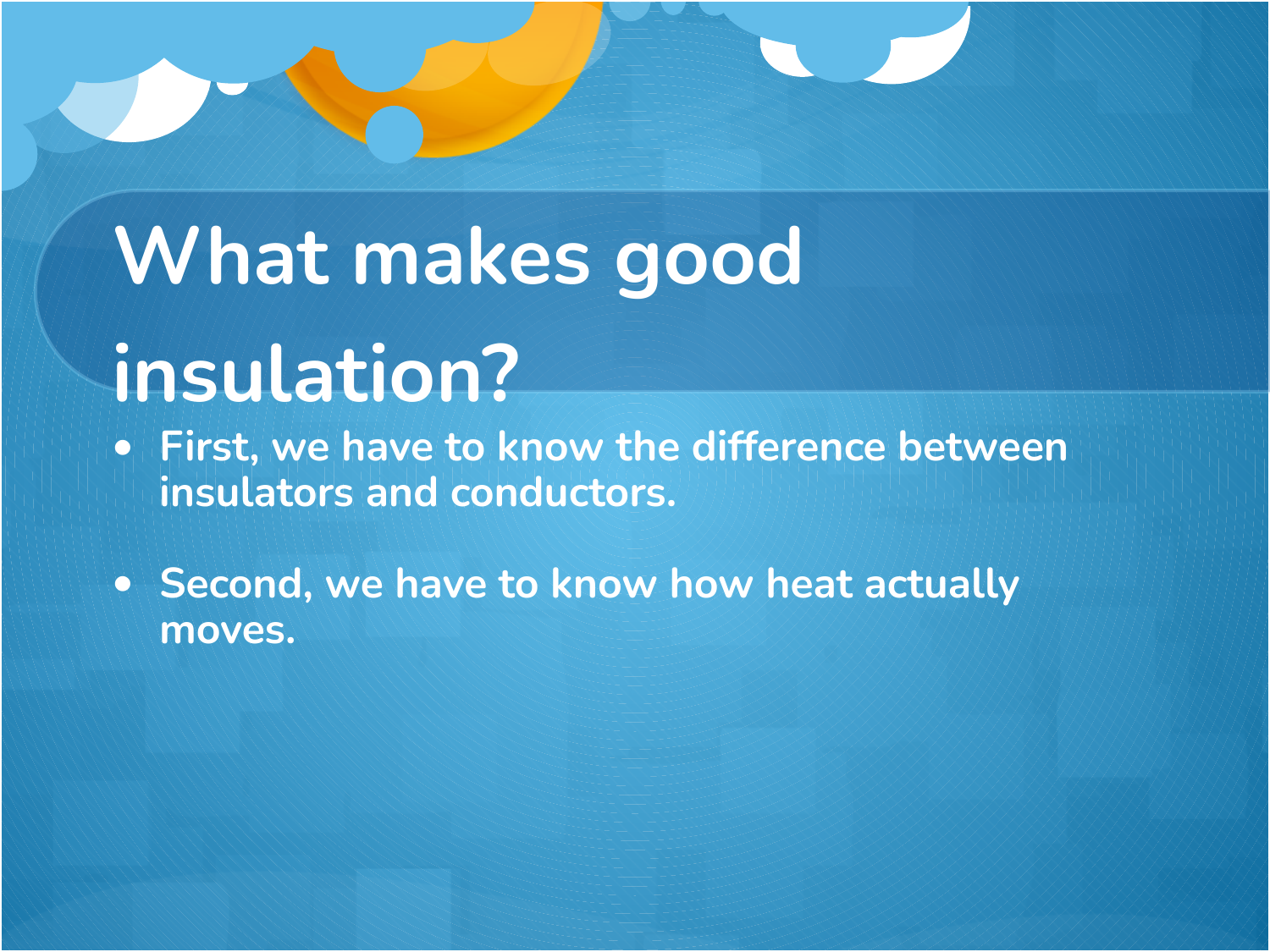

# What makes good insulation?
First, we have to know the difference between insulators and conductors.

Second, we have to know how heat actually moves.